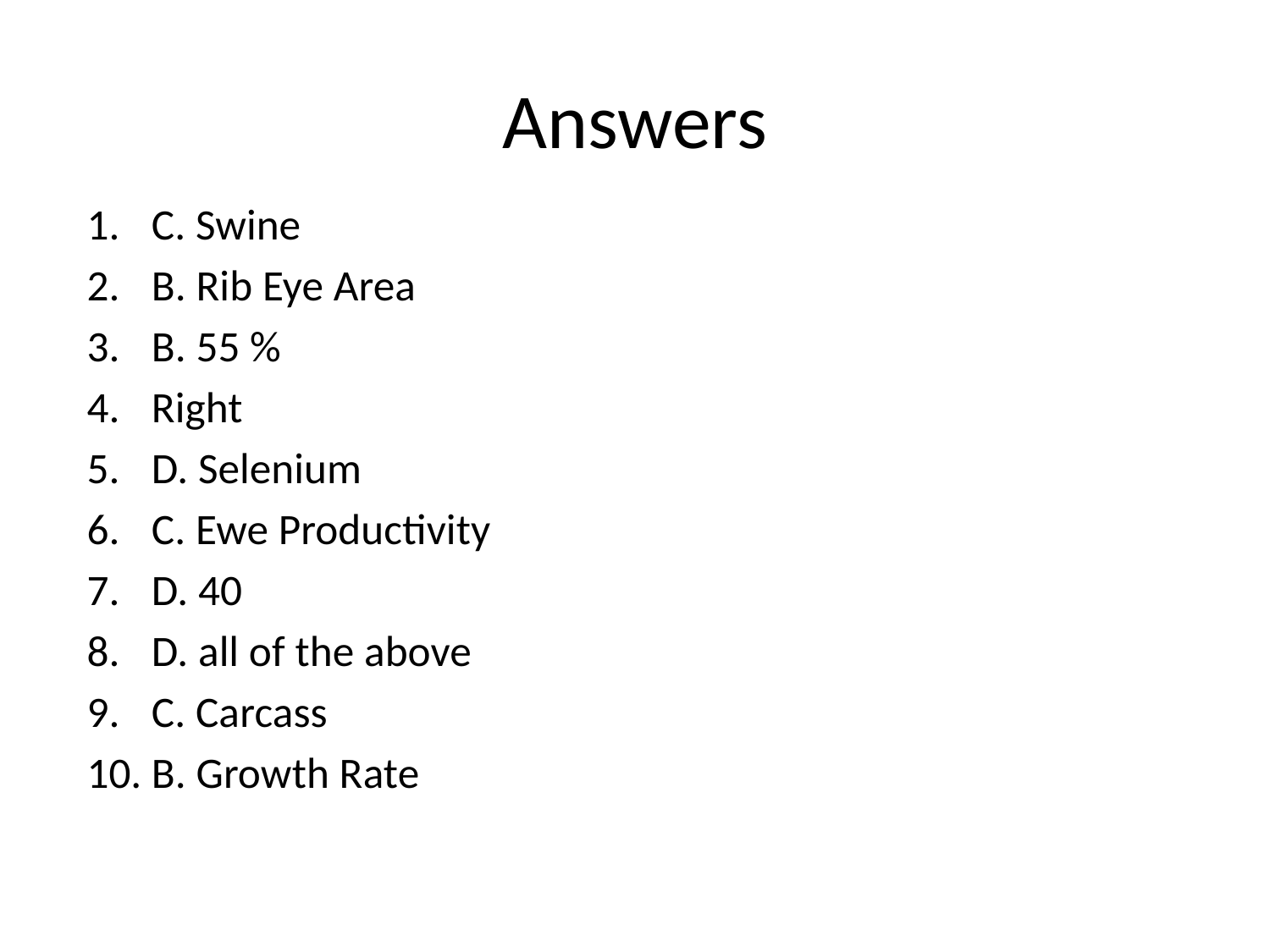

# Answers
C. Swine
B. Rib Eye Area
B. 55 %
Right
D. Selenium
C. Ewe Productivity
D. 40
D. all of the above
C. Carcass
B. Growth Rate